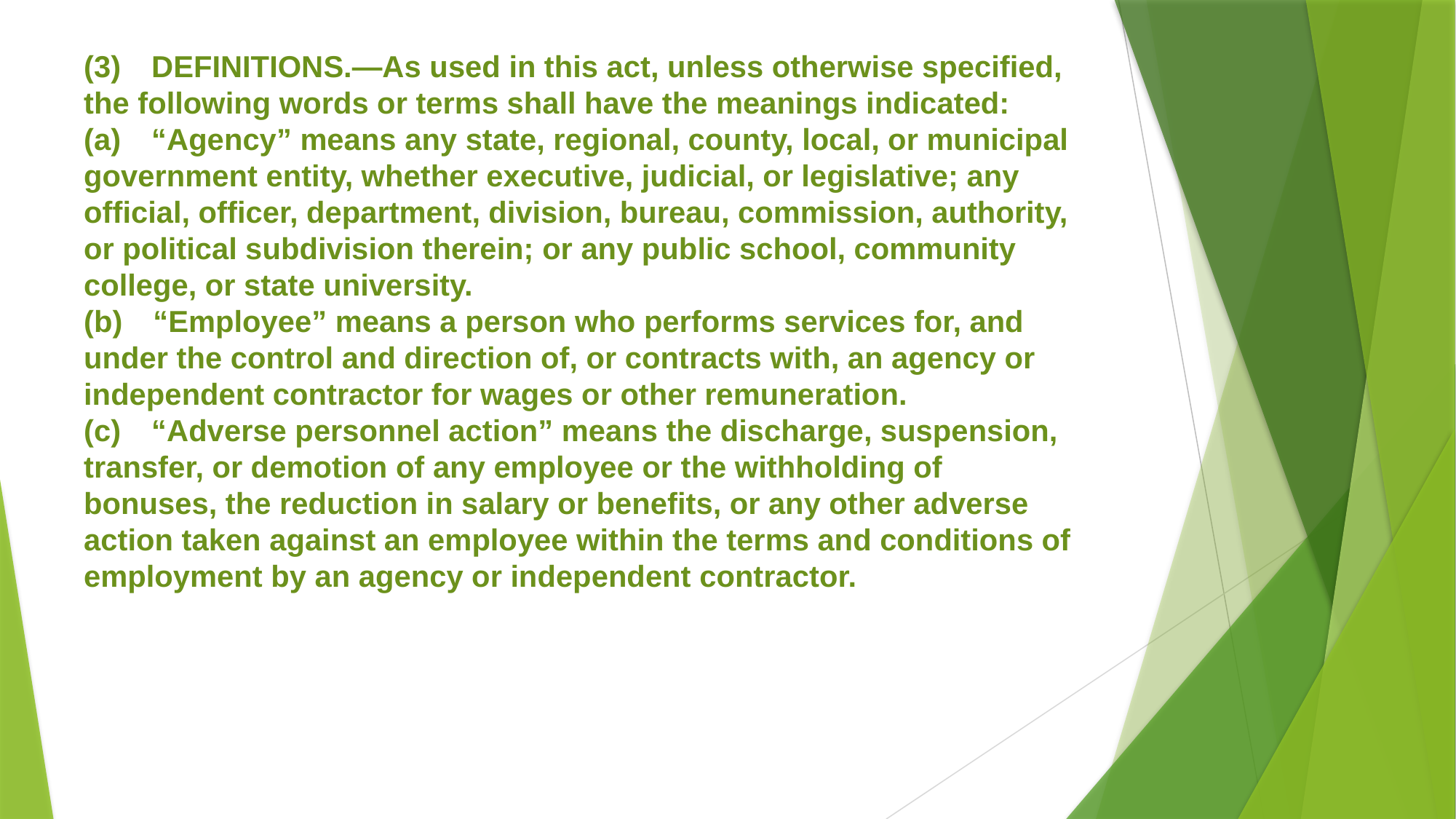

(3) DEFINITIONS.—As used in this act, unless otherwise specified, the following words or terms shall have the meanings indicated:(a) “Agency” means any state, regional, county, local, or municipal government entity, whether executive, judicial, or legislative; any official, officer, department, division, bureau, commission, authority, or political subdivision therein; or any public school, community college, or state university.
(b) “Employee” means a person who performs services for, and under the control and direction of, or contracts with, an agency or independent contractor for wages or other remuneration.
(c) “Adverse personnel action” means the discharge, suspension, transfer, or demotion of any employee or the withholding of bonuses, the reduction in salary or benefits, or any other adverse action taken against an employee within the terms and conditions of employment by an agency or independent contractor.